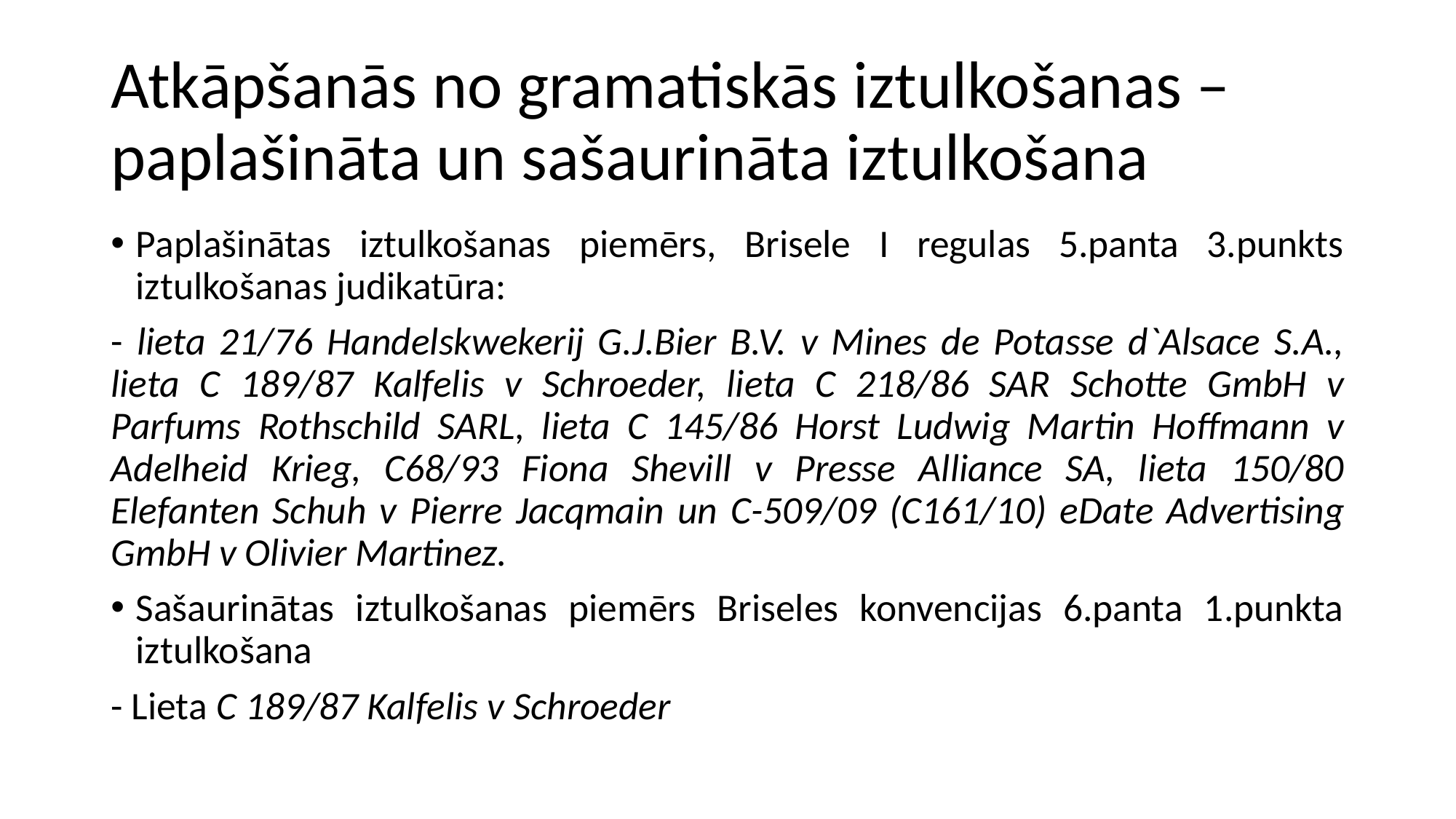

# Atkāpšanās no gramatiskās iztulkošanas – paplašināta un sašaurināta iztulkošana
Paplašinātas iztulkošanas piemērs, Brisele I regulas 5.panta 3.punkts iztulkošanas judikatūra:
- lieta 21/76 Handelskwekerij G.J.Bier B.V. v Mines de Potasse d`Alsace S.A., lieta C 189/87 Kalfelis v Schroeder, lieta C 218/86 SAR Schotte GmbH v Parfums Rothschild SARL, lieta C 145/86 Horst Ludwig Martin Hoffmann v Adelheid Krieg, C68/93 Fiona Shevill v Presse Alliance SA, lieta 150/80 Elefanten Schuh v Pierre Jacqmain un C-509/09 (C161/10) eDate Advertising GmbH v Olivier Martinez.
Sašaurinātas iztulkošanas piemērs Briseles konvencijas 6.panta 1.punkta iztulkošana
- Lieta C 189/87 Kalfelis v Schroeder